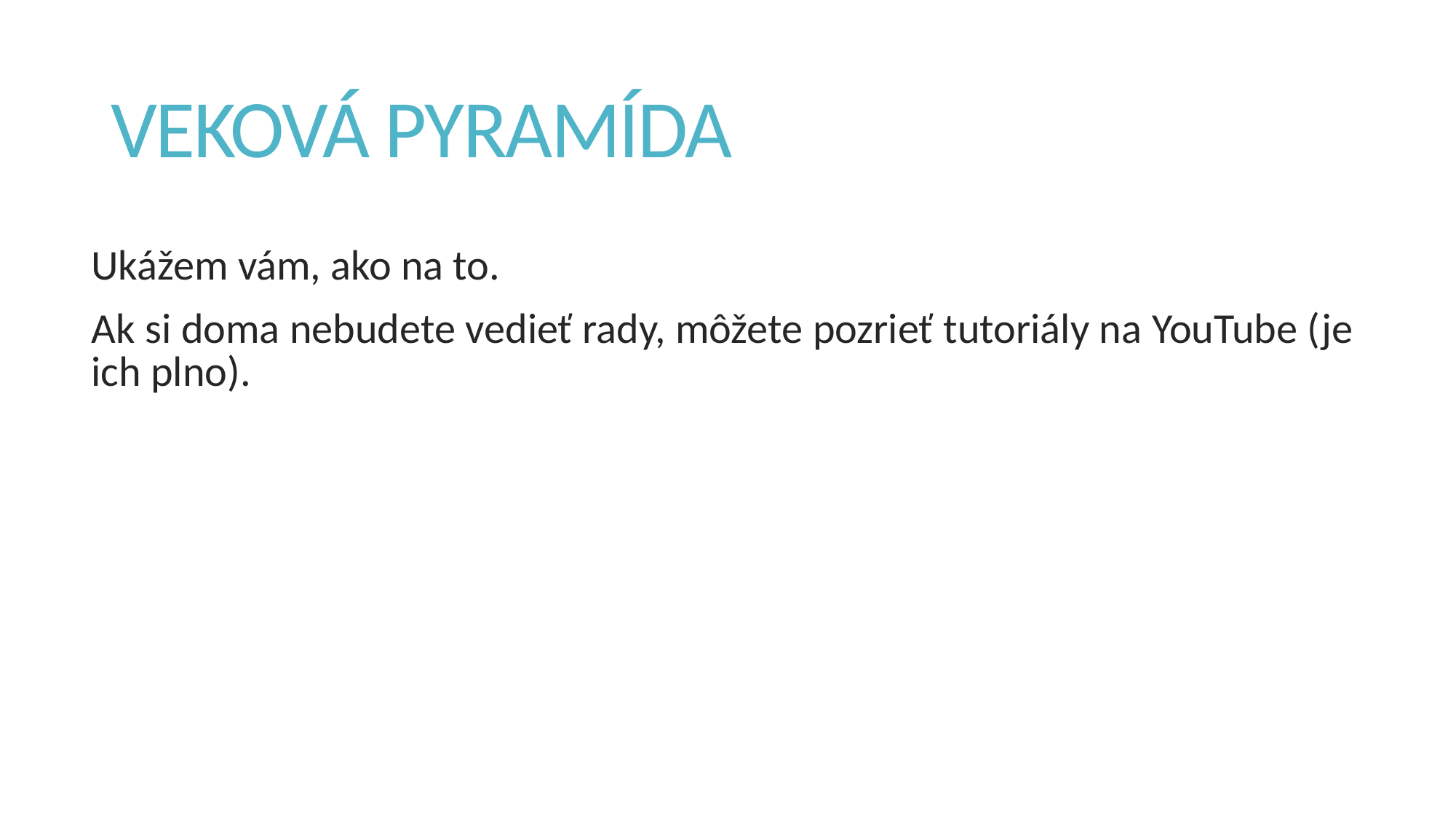

# VEKOVÁ PYRAMÍDA
Ukážem vám, ako na to.
Ak si doma nebudete vedieť rady, môžete pozrieť tutoriály na YouTube (je ich plno).